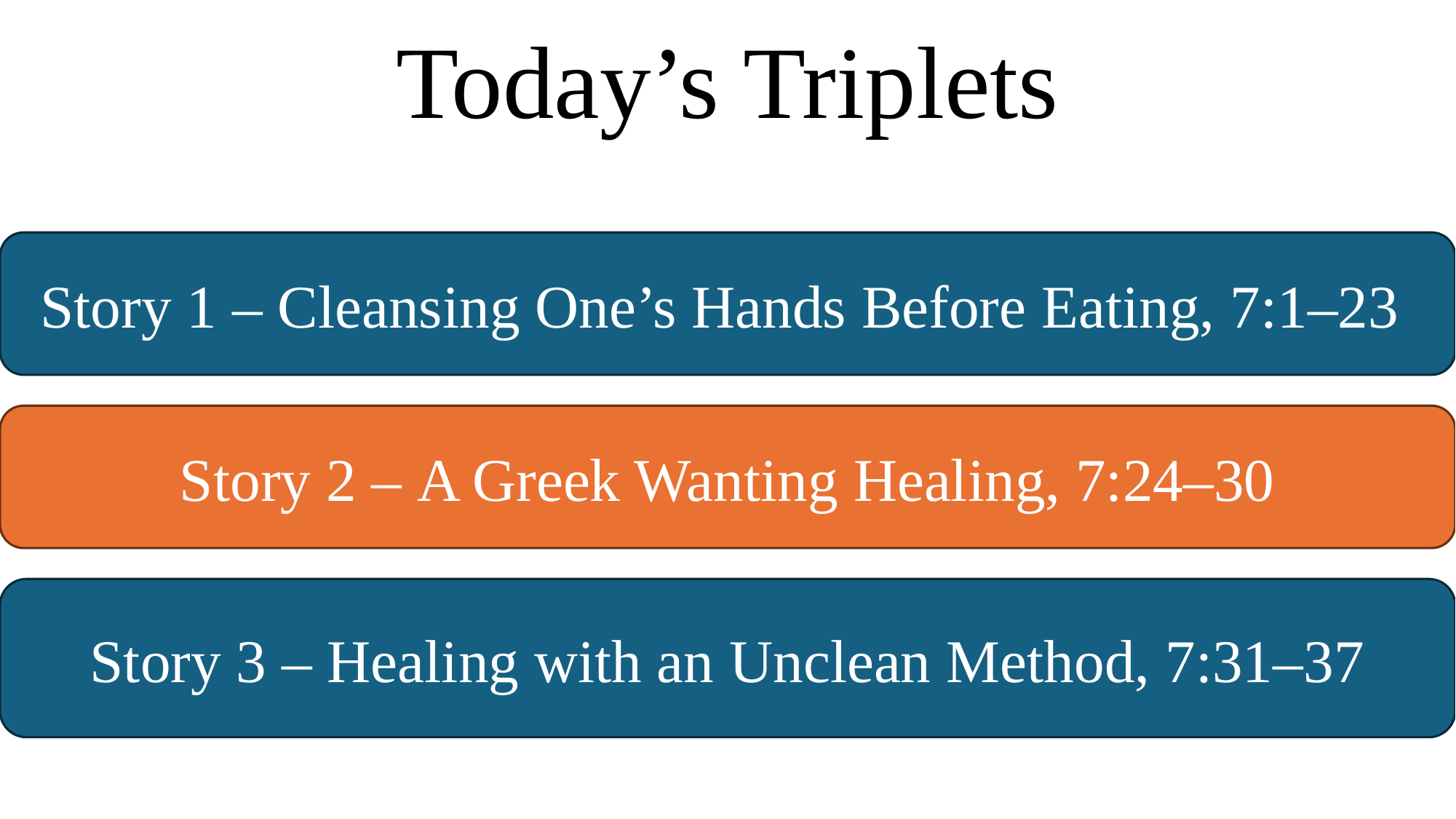

# Today’s Triplets
Story 1 – Cleansing One’s Hands Before Eating, 7:1–23
Story 2 – A Greek Wanting Healing, 7:24–30
Story 3 – Healing with an Unclean Method, 7:31–37